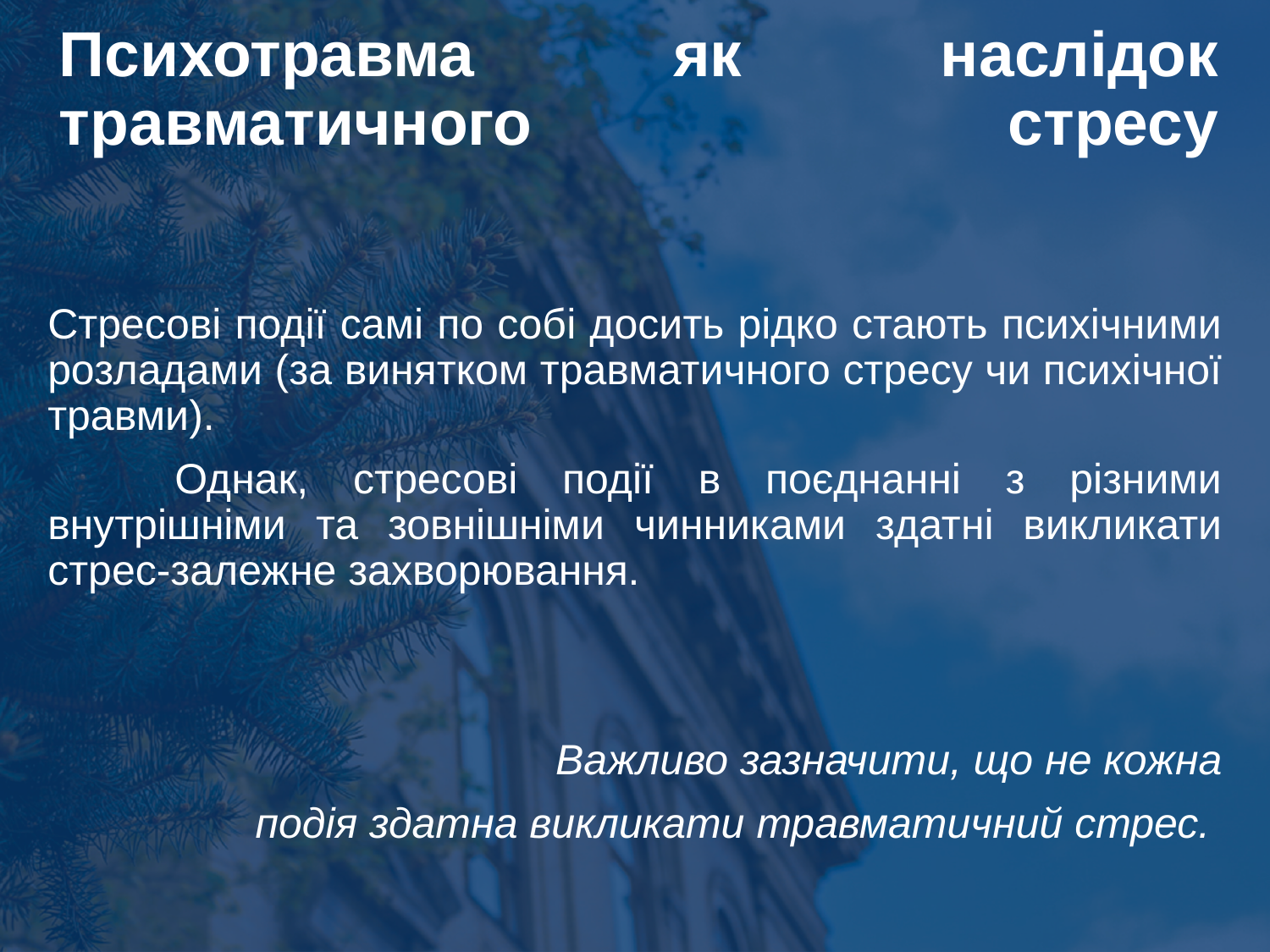

# Психотравма як наслідок травматичного стресу

Стресові події самі по собі досить рідко стають психічними розладами (за винятком травматичного стресу чи психічної травми).
	Однак, стресові події в поєднанні з різними внутрішніми та зовнішніми чинниками здатні викликати стрес-залежне захворювання.

Важливо зазначити, що не кожна
подія здатна викликати травматичний стрес.